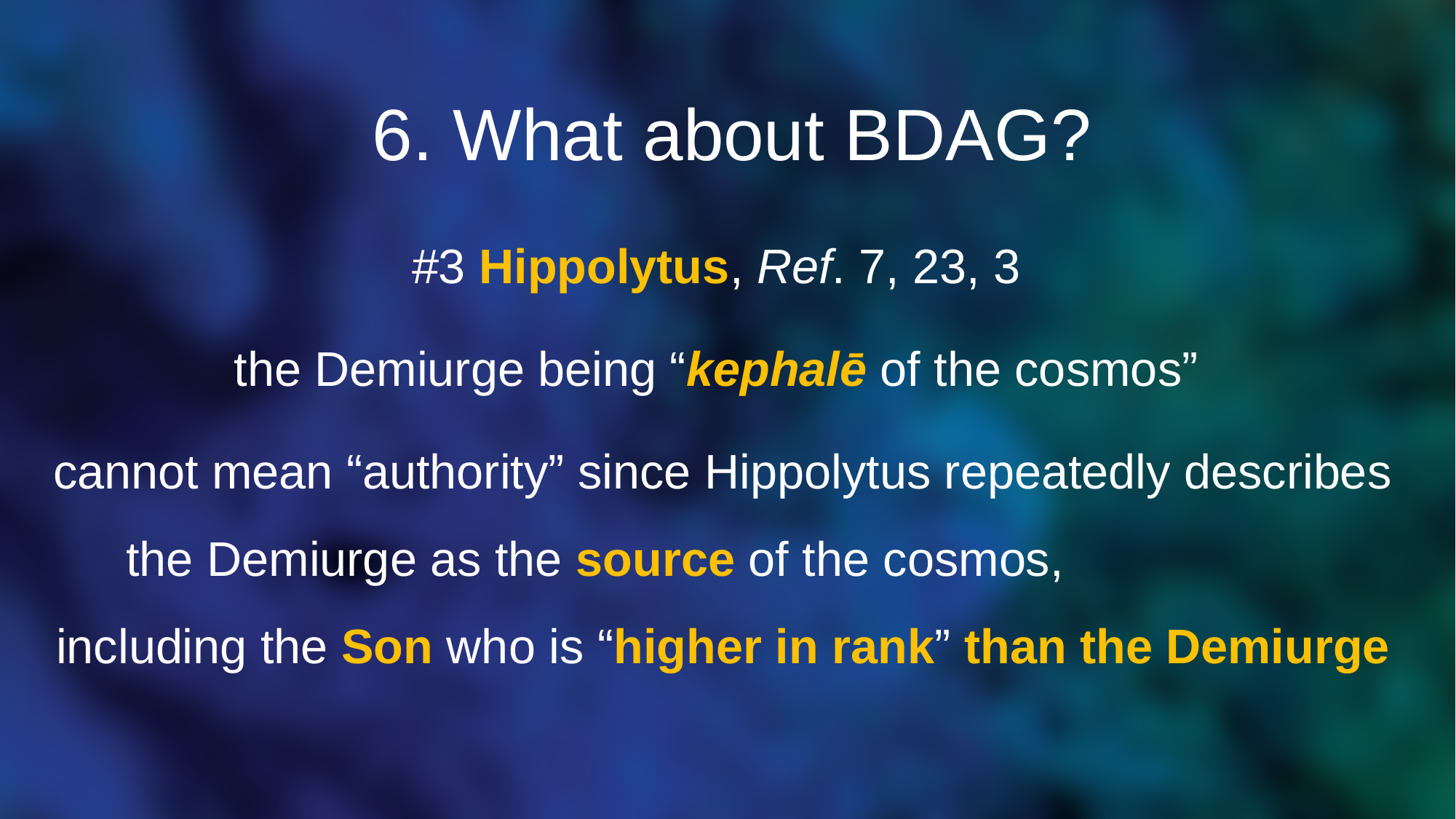

# 6. What about BDAG?
#3 Hippolytus, Ref. 7, 23, 3
the Demiurge being “kephalē of the cosmos”
cannot mean “authority” since Hippolytus repeatedly describes the Demiurge as the source of the cosmos,                    including the Son who is “higher in rank” than the Demiurge